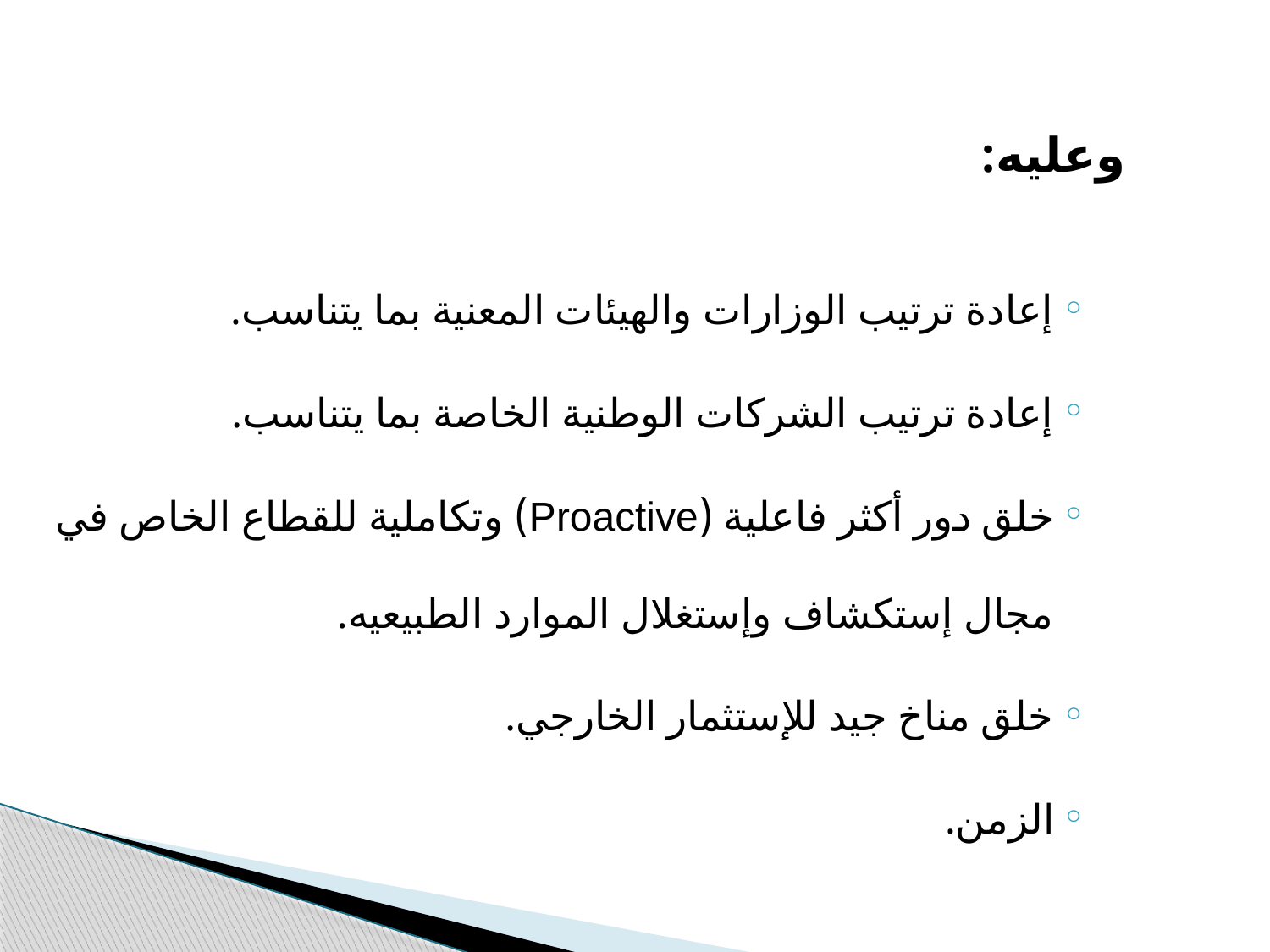

وعليه:
إعادة ترتيب الوزارات والهيئات المعنية بما يتناسب.
إعادة ترتيب الشركات الوطنية الخاصة بما يتناسب.
خلق دور أكثر فاعلية (Proactive) وتكاملية للقطاع الخاص في مجال إستكشاف وإستغلال الموارد الطبيعيه.
خلق مناخ جيد للإستثمار الخارجي.
الزمن.